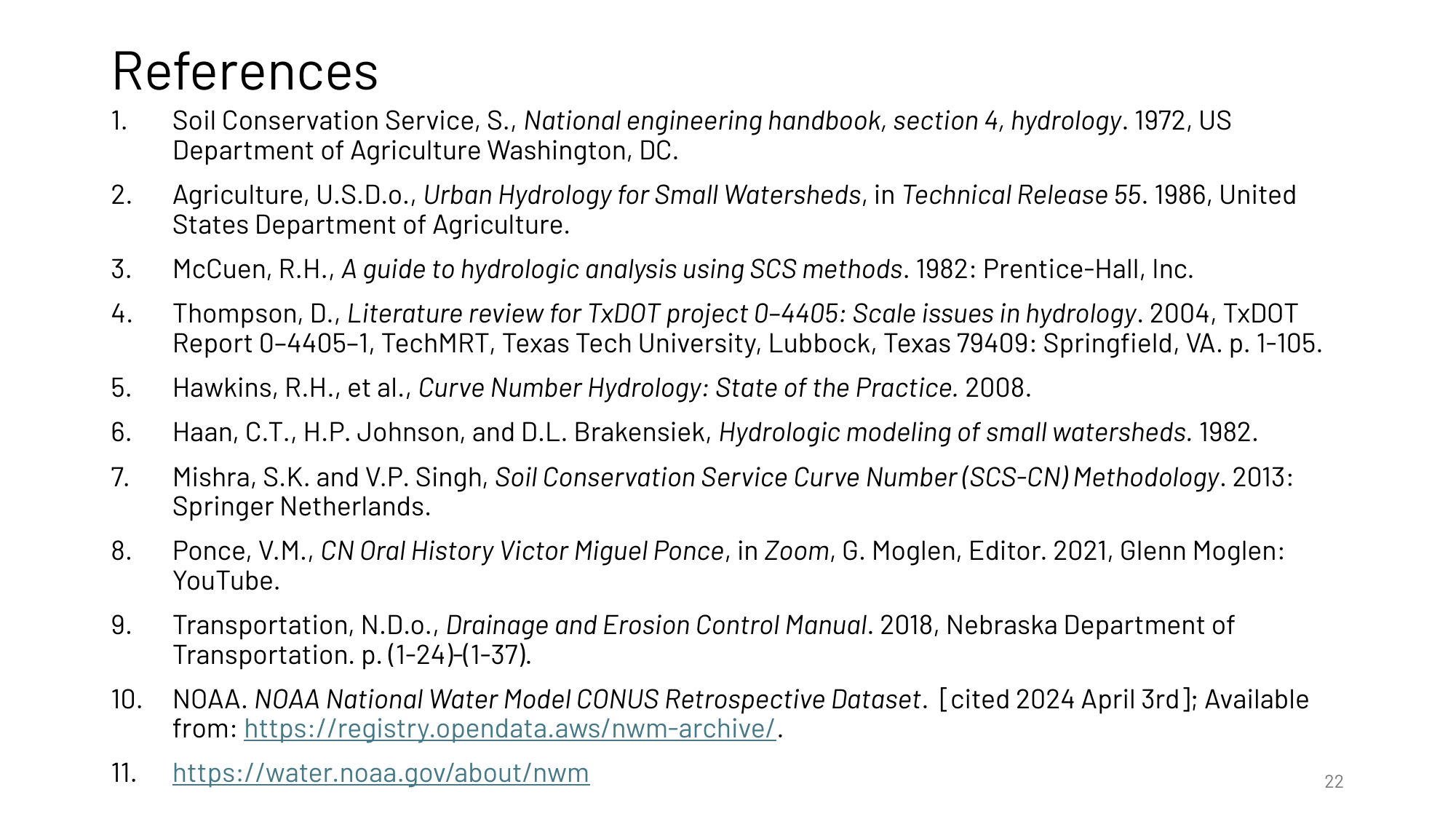

# References
Soil Conservation Service, S., National engineering handbook, section 4, hydrology. 1972, US Department of Agriculture Washington, DC.
Agriculture, U.S.D.o., Urban Hydrology for Small Watersheds, in Technical Release 55. 1986, United States Department of Agriculture.
McCuen, R.H., A guide to hydrologic analysis using SCS methods. 1982: Prentice-Hall, Inc.
Thompson, D., Literature review for TxDOT project 0–4405: Scale issues in hydrology. 2004, TxDOT Report 0–4405–1, TechMRT, Texas Tech University, Lubbock, Texas 79409: Springfield, VA. p. 1-105.
Hawkins, R.H., et al., Curve Number Hydrology: State of the Practice. 2008.
Haan, C.T., H.P. Johnson, and D.L. Brakensiek, Hydrologic modeling of small watersheds. 1982.
Mishra, S.K. and V.P. Singh, Soil Conservation Service Curve Number (SCS-CN) Methodology. 2013: Springer Netherlands.
Ponce, V.M., CN Oral History Victor Miguel Ponce, in Zoom, G. Moglen, Editor. 2021, Glenn Moglen: YouTube.
Transportation, N.D.o., Drainage and Erosion Control Manual. 2018, Nebraska Department of Transportation. p. (1-24)-(1-37).
NOAA. NOAA National Water Model CONUS Retrospective Dataset.  [cited 2024 April 3rd]; Available from: https://registry.opendata.aws/nwm-archive/.
https://water.noaa.gov/about/nwm

22